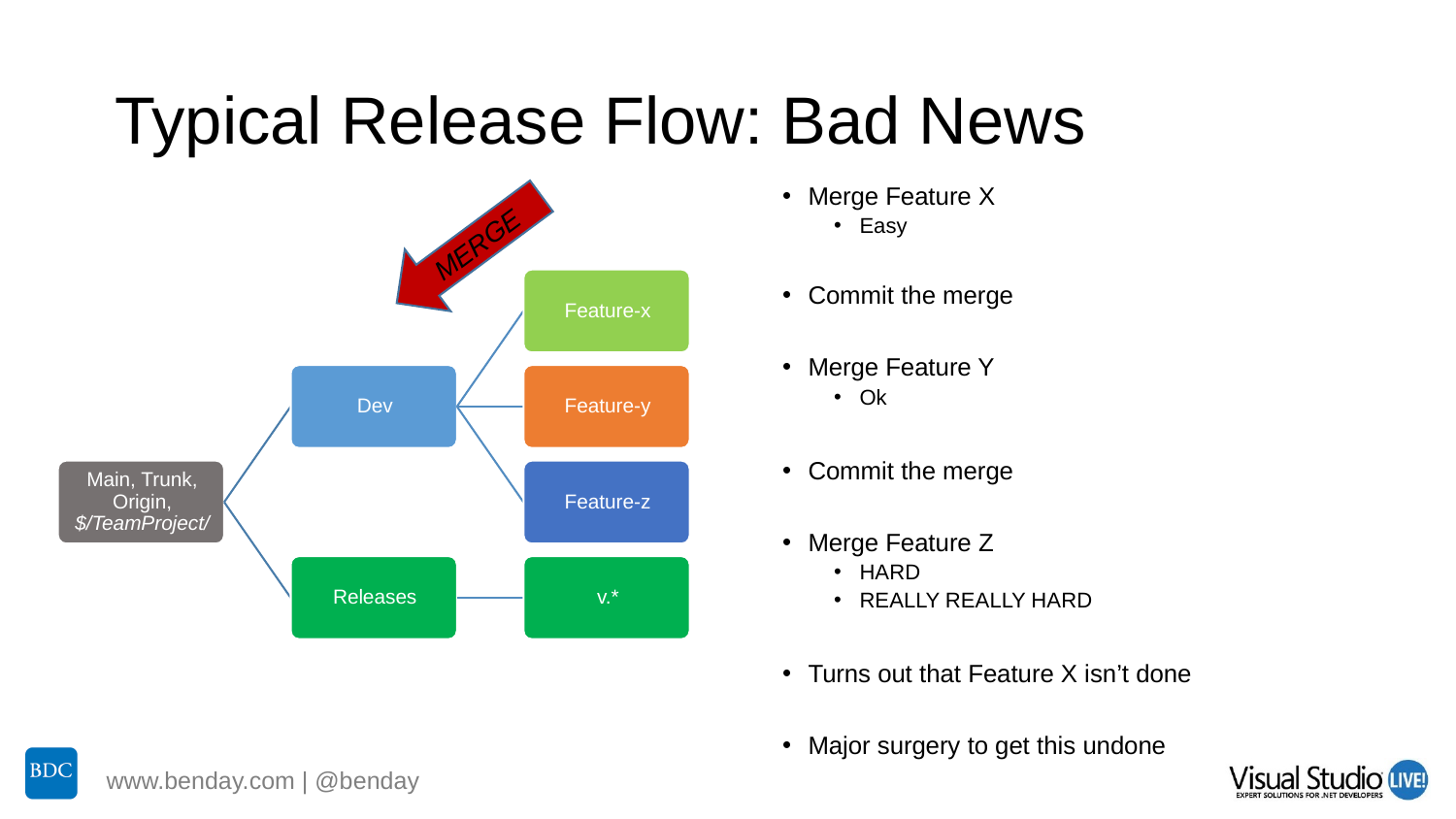

# Typical Release Flow: Bad News
MERGE
Main, Trunk, Origin,
$/TeamProject/

Dev

Feature-x

Feature-y

Feature-z

Releases

v.*
Merge Feature X
Easy

Commit the merge

Merge Feature Y
Ok

Commit the merge

Merge Feature Z
HARD
REALLY REALLY HARD

Turns out that Feature X isn’t done

Major surgery to get this undone